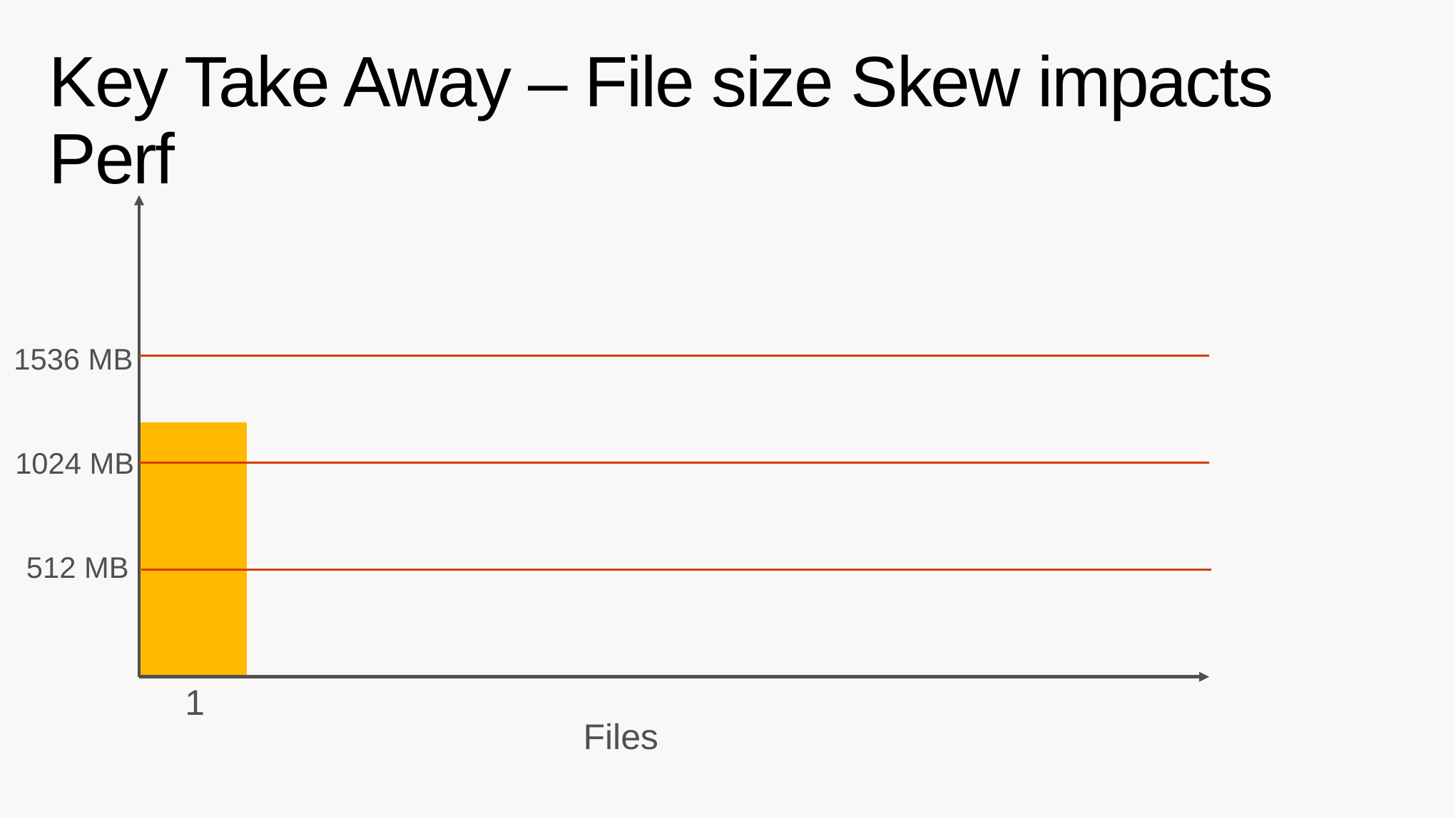

# Key Take Away – File size Skew impacts Perf
1536 MB

1024 MB
512 MB
1
Files